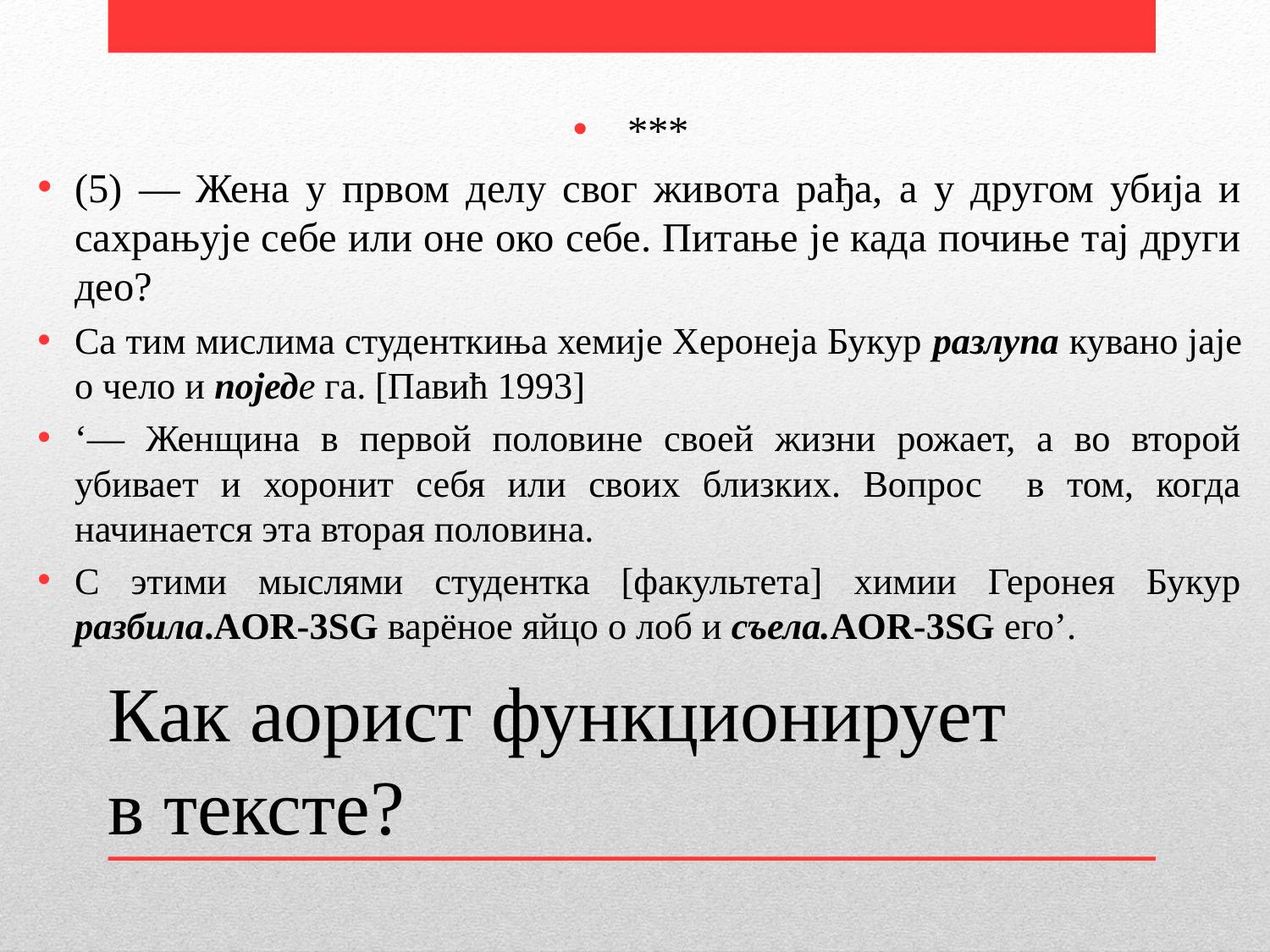

***
(5) — Жена у првом делу свог живота рађа, а у другом убија и сахрањује себе или оне око себе. Питање је када почиње тај други део?
Са тим мислима студенткиња хемије Херонеја Букур разлупа кувано јаје о чело и поједе га. [Павић 1993]
‘— Женщина в первой половине своей жизни рожает, а во второй убивает и хоронит себя или своих близких. Вопрос  в том, когда начинается эта вторая половина.
С этими мыслями студентка [факультета] химии Геронея Букур разбила.AOR-3SG варёное яйцо о лоб и съела.AOR-3SG его’.
# Как аорист функционирует в тексте?